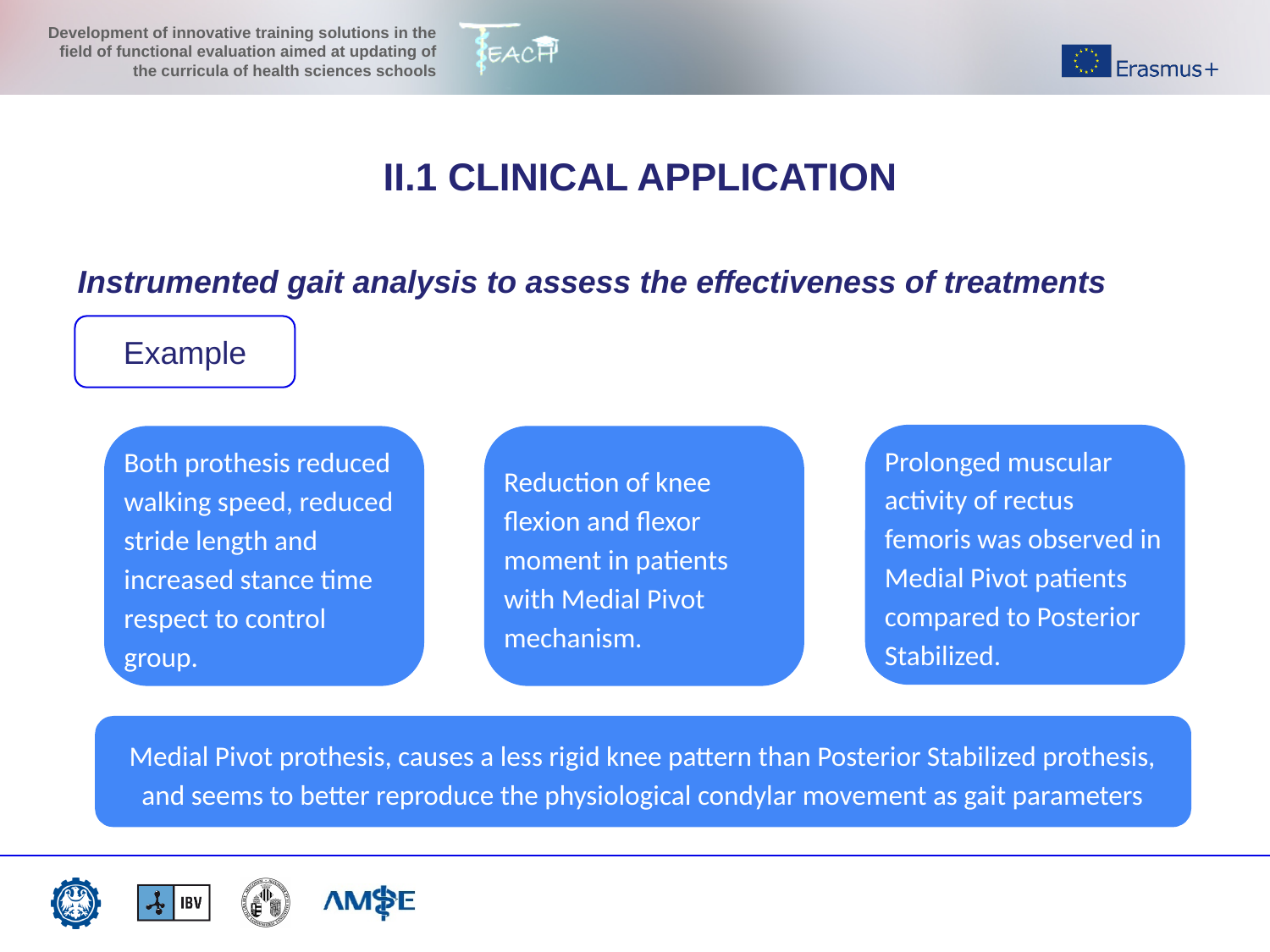

II.1 CLINICAL APPLICATION
Instrumented gait analysis to assess the effectiveness of treatments

Example
Prolonged muscular activity of rectus femoris was observed in Medial Pivot patients compared to Posterior Stabilized.
Both prothesis reduced walking speed, reduced stride length and increased stance time respect to control group.
Reduction of knee flexion and flexor moment in patients with Medial Pivot mechanism.
Medial Pivot prothesis, causes a less rigid knee pattern than Posterior Stabilized prothesis, and seems to better reproduce the physiological condylar movement as gait parameters